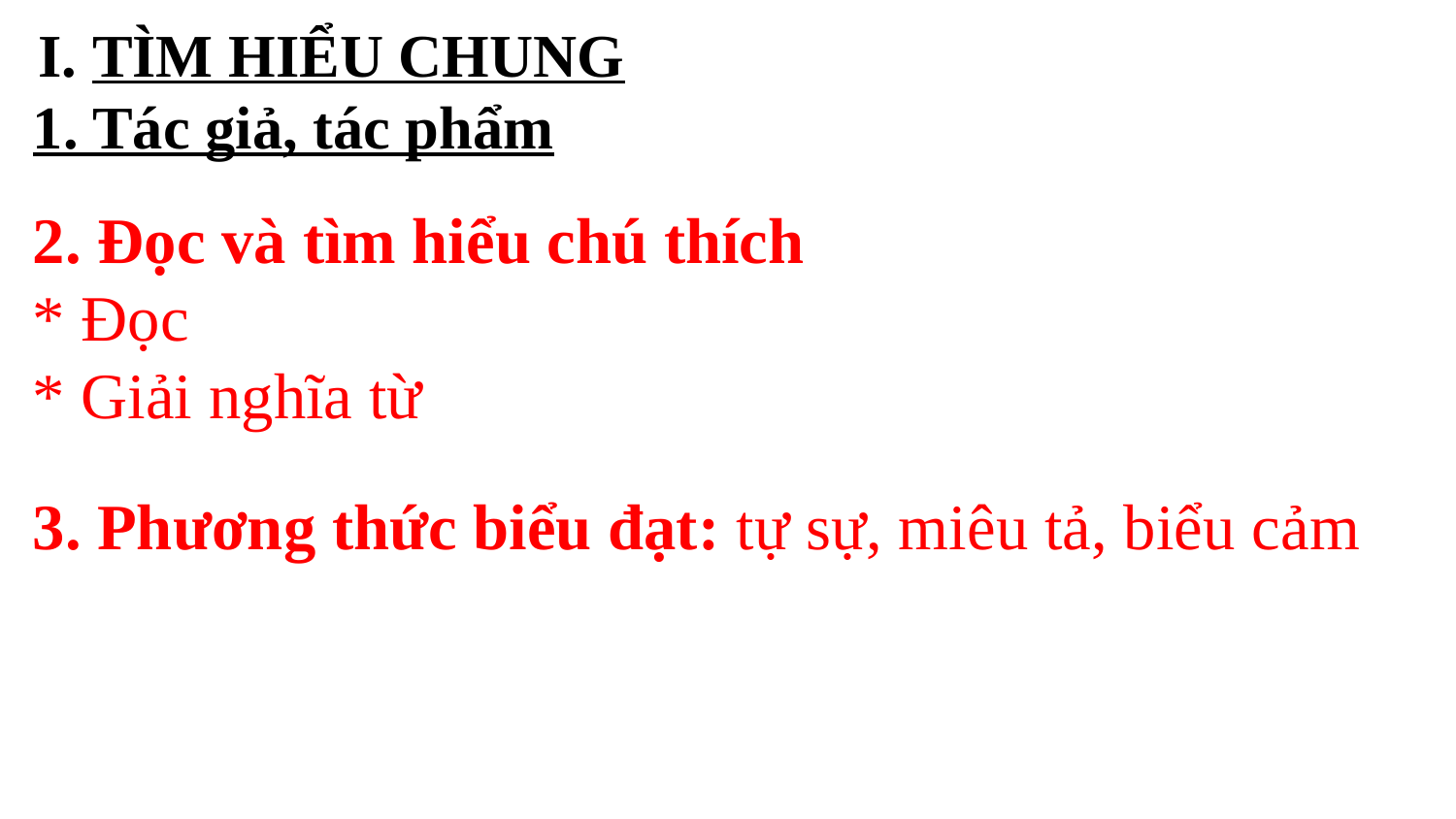

I. TÌM HIỂU CHUNG
1. Tác giả, tác phẩm
2. Đọc và tìm hiểu chú thích
* Đọc
* Giải nghĩa từ
3. Phương thức biểu đạt: tự sự, miêu tả, biểu cảm